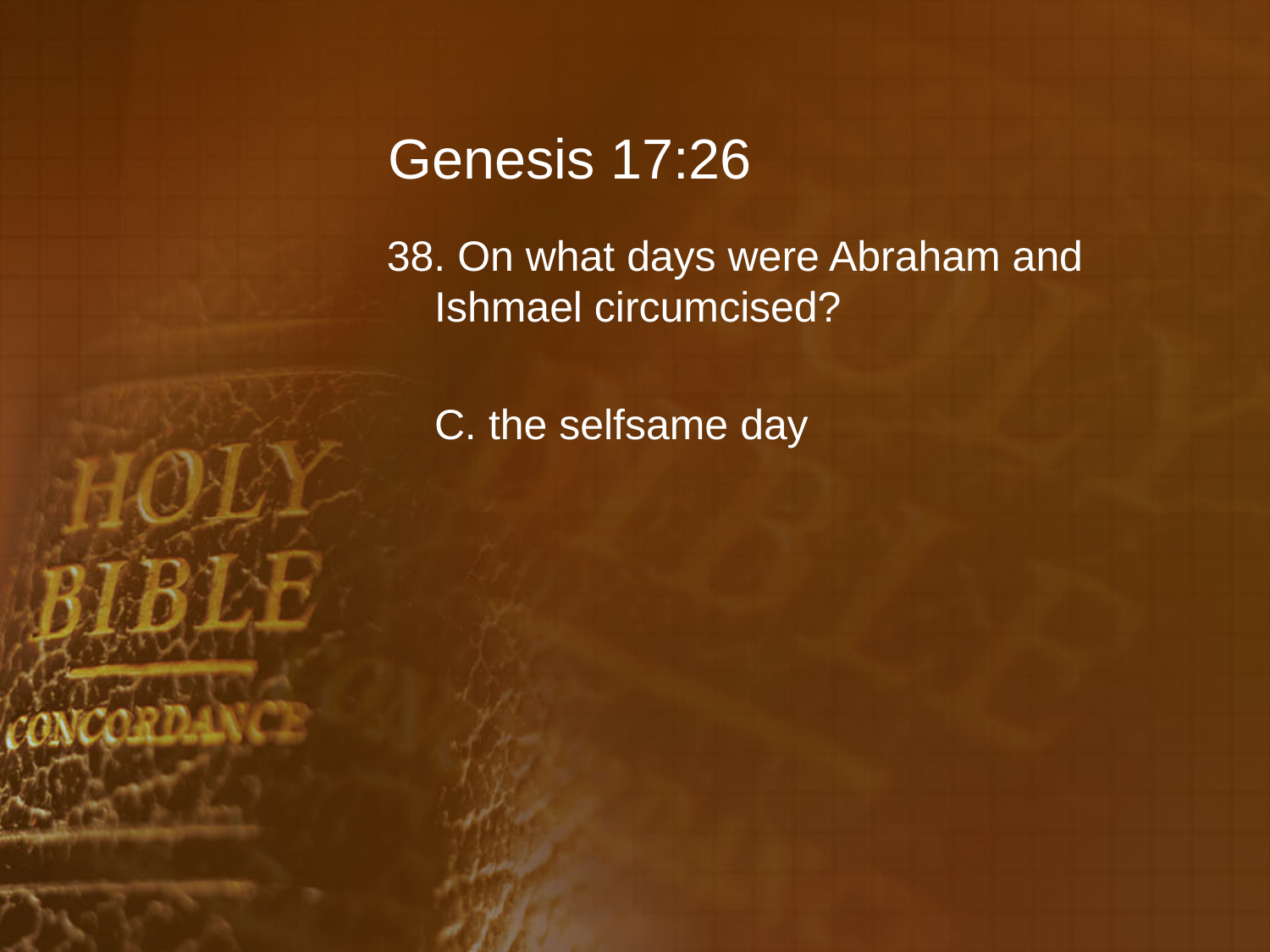

# Genesis 17:26
38. On what days were Abraham and Ishmael circumcised?

	C. the selfsame day